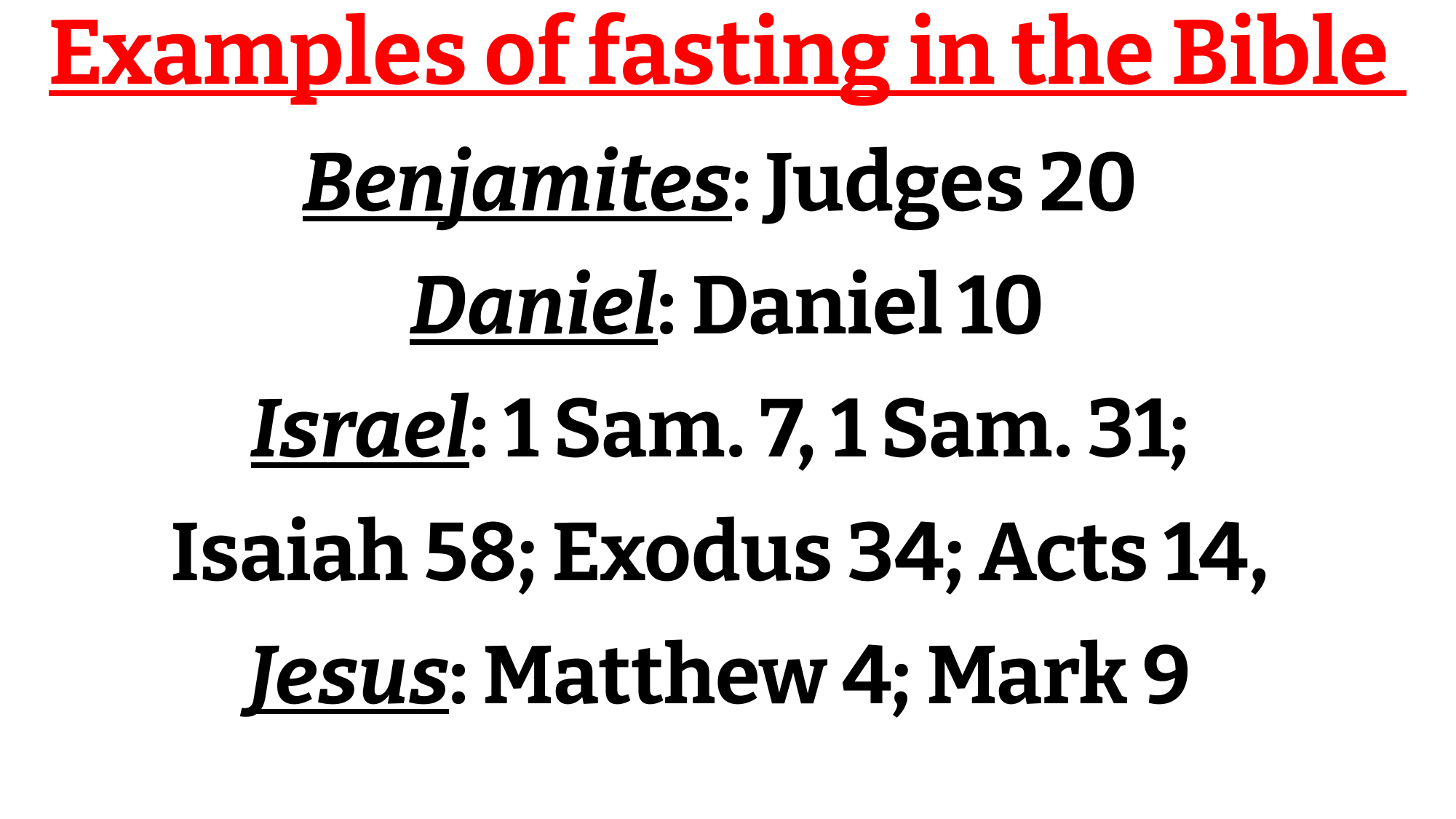

Examples of fasting in the Bible
Benjamites: Judges 20
Daniel: Daniel 10
Israel: 1 Sam. 7, 1 Sam. 31;
Isaiah 58; Exodus 34; Acts 14,
Jesus: Matthew 4; Mark 9